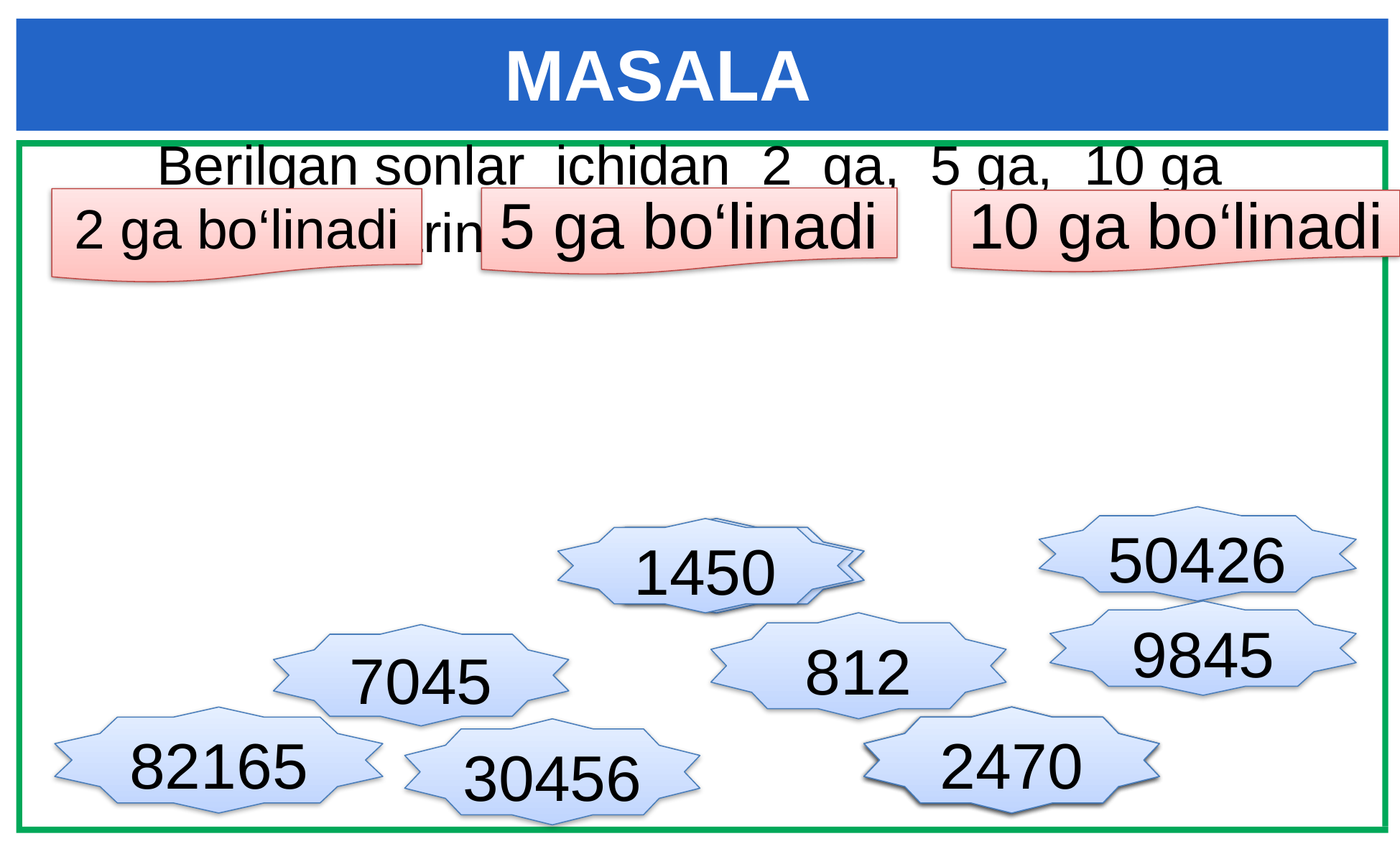

# MASALA
Berilgan sonlar  ichidan  2  ga,  5 ga,  10 ga  bo‘linadiganlarini  ajrating.
5 ga bo‘linadi
2 ga bo‘linadi
10 ga bo‘linadi

50426

1450

1450

1450

9845

812

7045

82165

2470

2470

2470

30456